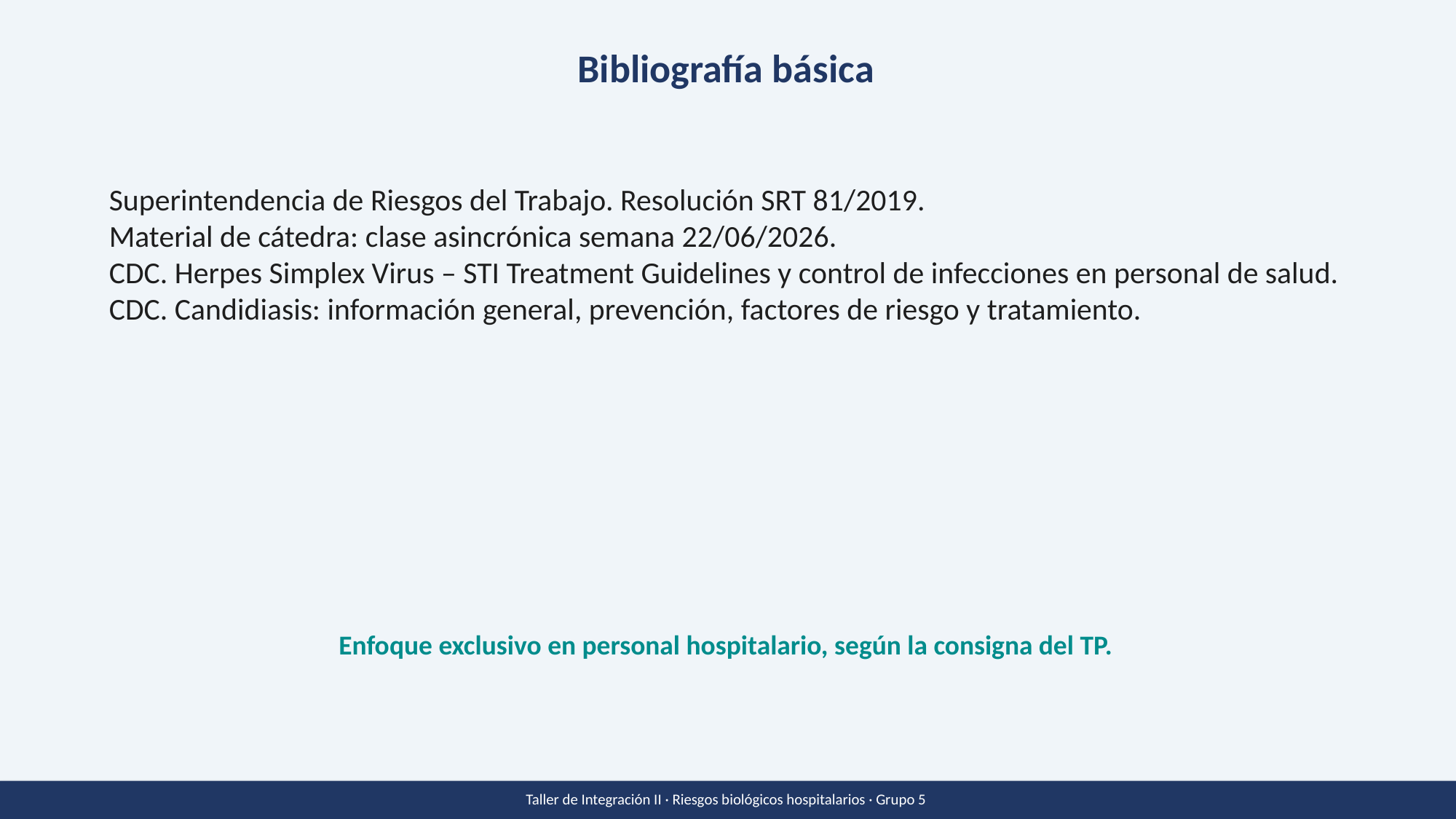

Bibliografía básica
Superintendencia de Riesgos del Trabajo. Resolución SRT 81/2019.
Material de cátedra: clase asincrónica semana 22/06/2026.
CDC. Herpes Simplex Virus – STI Treatment Guidelines y control de infecciones en personal de salud.
CDC. Candidiasis: información general, prevención, factores de riesgo y tratamiento.
Enfoque exclusivo en personal hospitalario, según la consigna del TP.

Taller de Integración II · Riesgos biológicos hospitalarios · Grupo 5